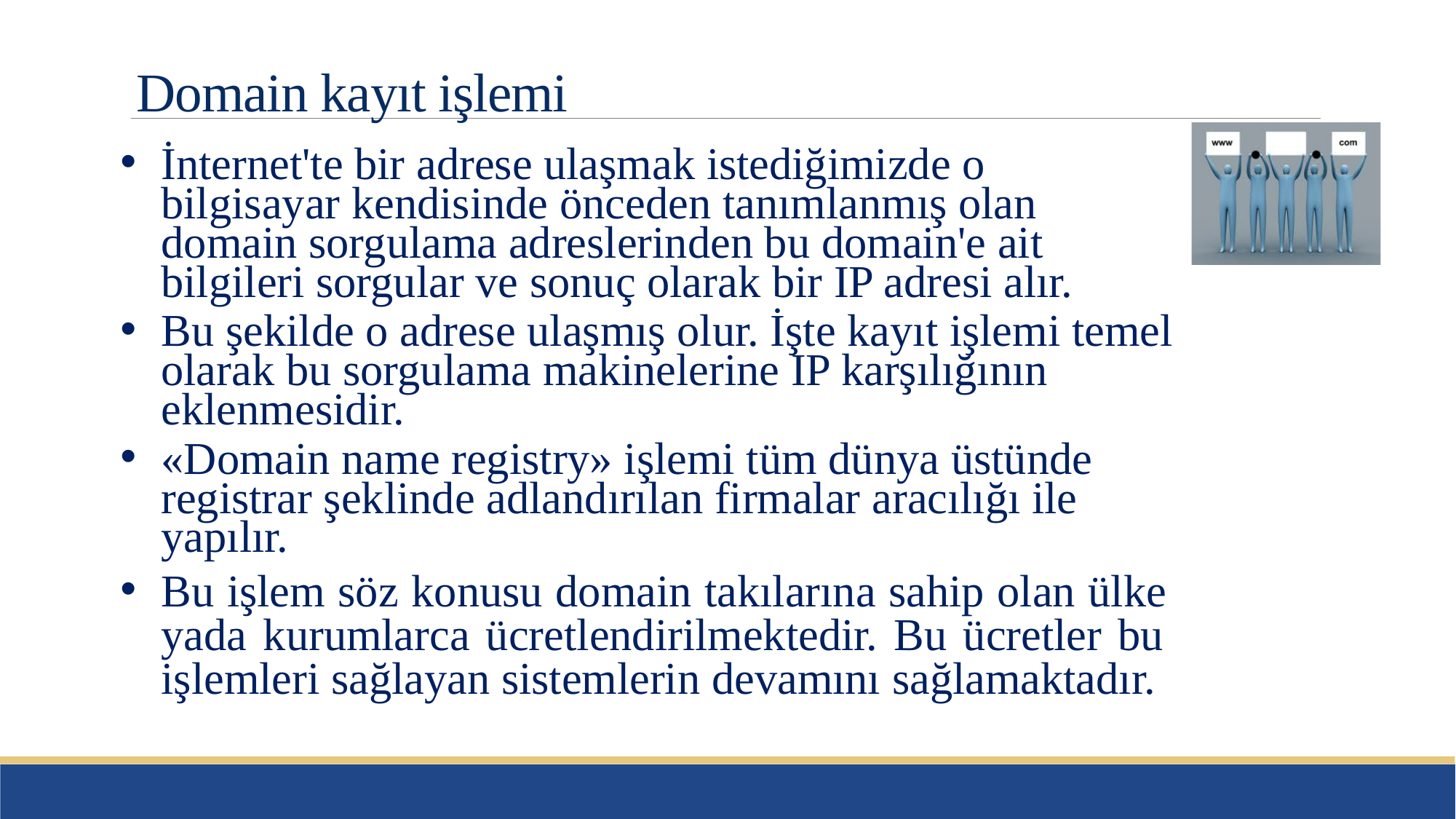

# Domain kayıt işlemi

İnternet'te bir adrese ulaşmak istediğimizde o  bilgisayar kendisinde önceden tanımlanmış olan  domain sorgulama adreslerinden bu domain'e ait  bilgileri sorgular ve sonuç olarak bir IP adresi alır.
Bu şekilde o adrese ulaşmış olur. İşte kayıt işlemi temel  olarak bu sorgulama makinelerine IP karşılığının  eklenmesidir.
«Domain name registry» işlemi tüm dünya üstünde  registrar şeklinde adlandırılan firmalar aracılığı ile  yapılır.
Bu işlem söz konusu domain takılarına sahip olan ülke  yada kurumlarca ücretlendirilmektedir. Bu ücretler bu  işlemleri sağlayan sistemlerin devamını sağlamaktadır.